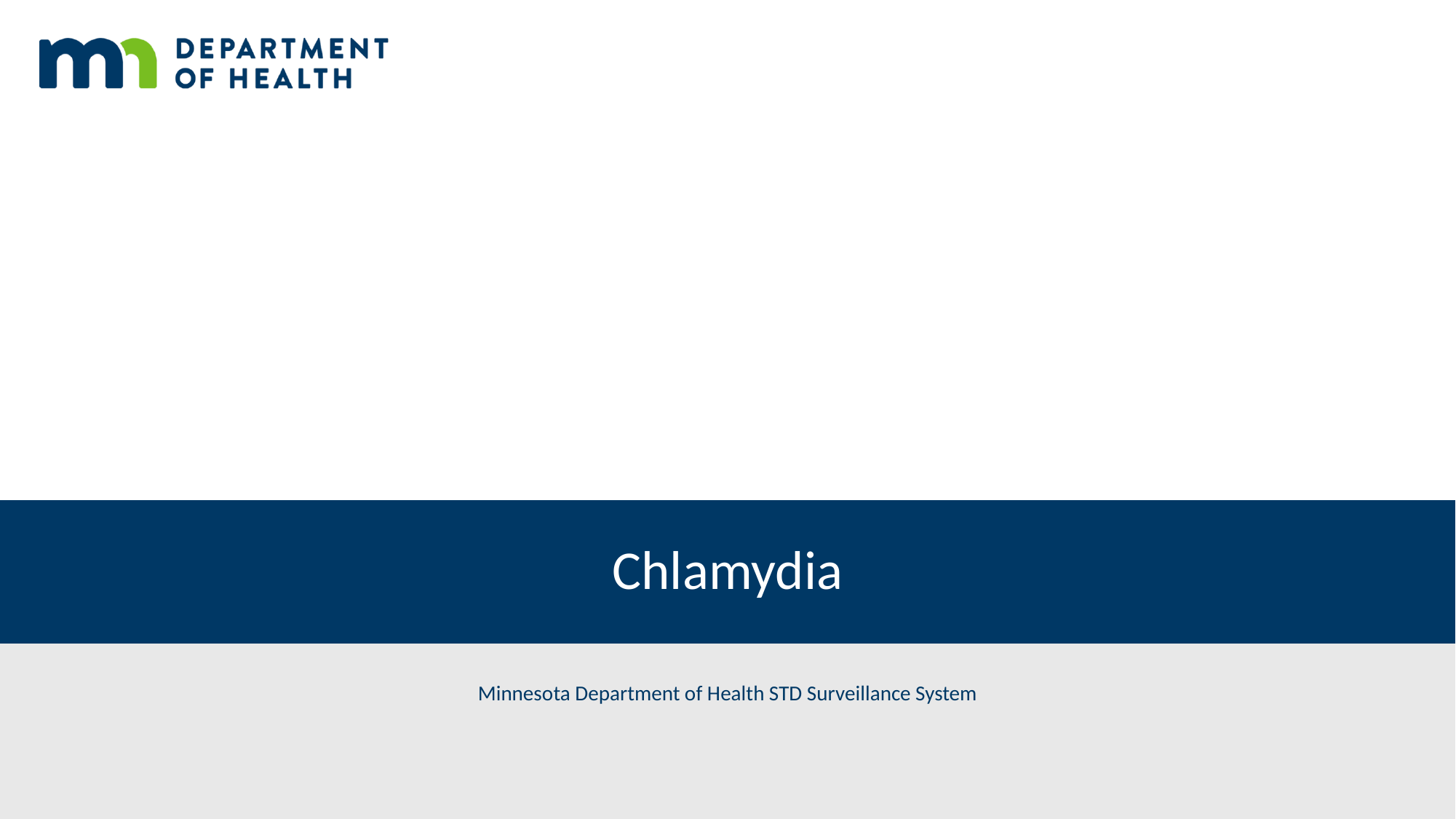

# Chlamydia
Minnesota Department of Health STD Surveillance System